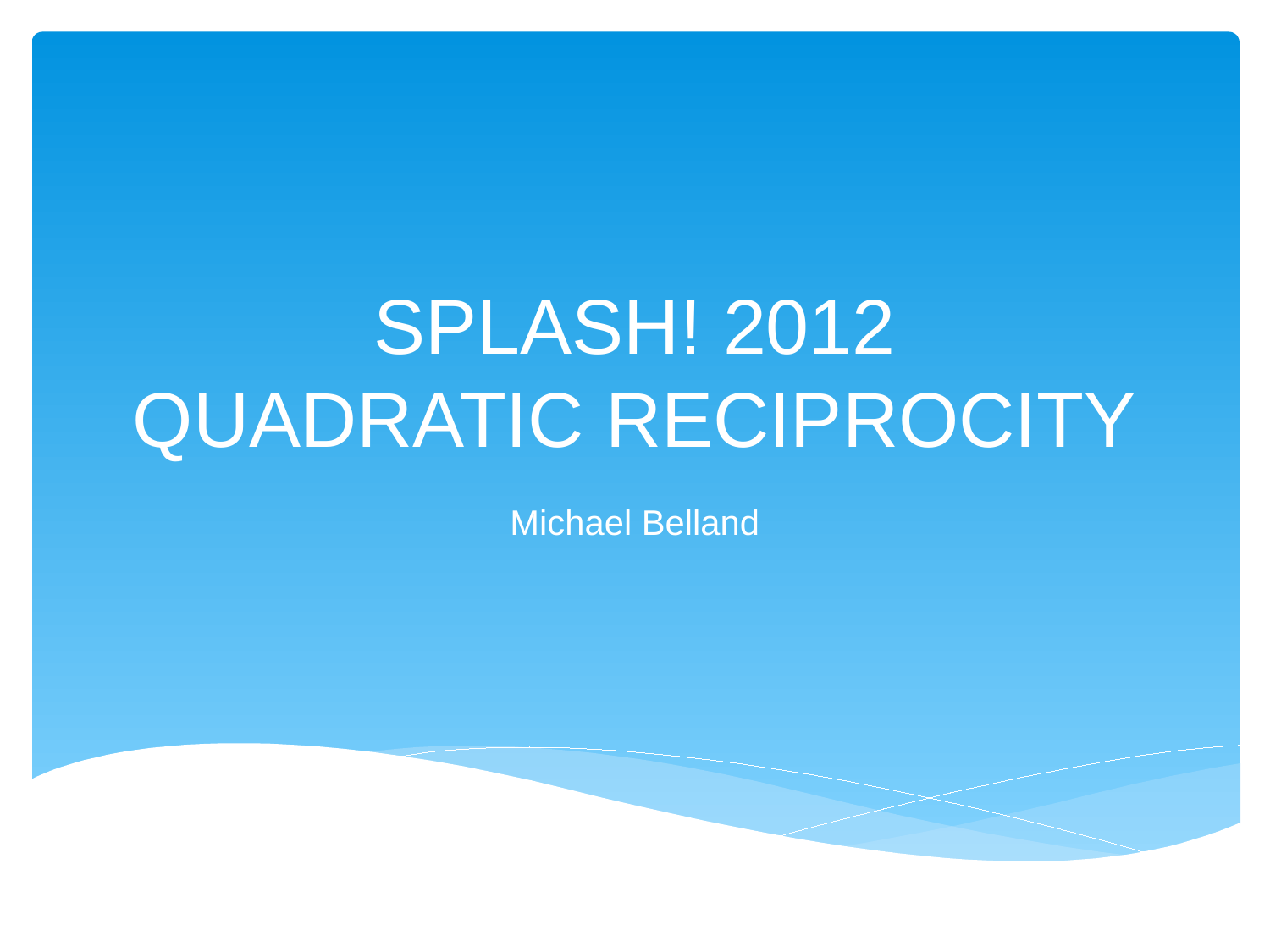

# SPLASH! 2012 QUADRATIC RECIPROCITY
Michael Belland